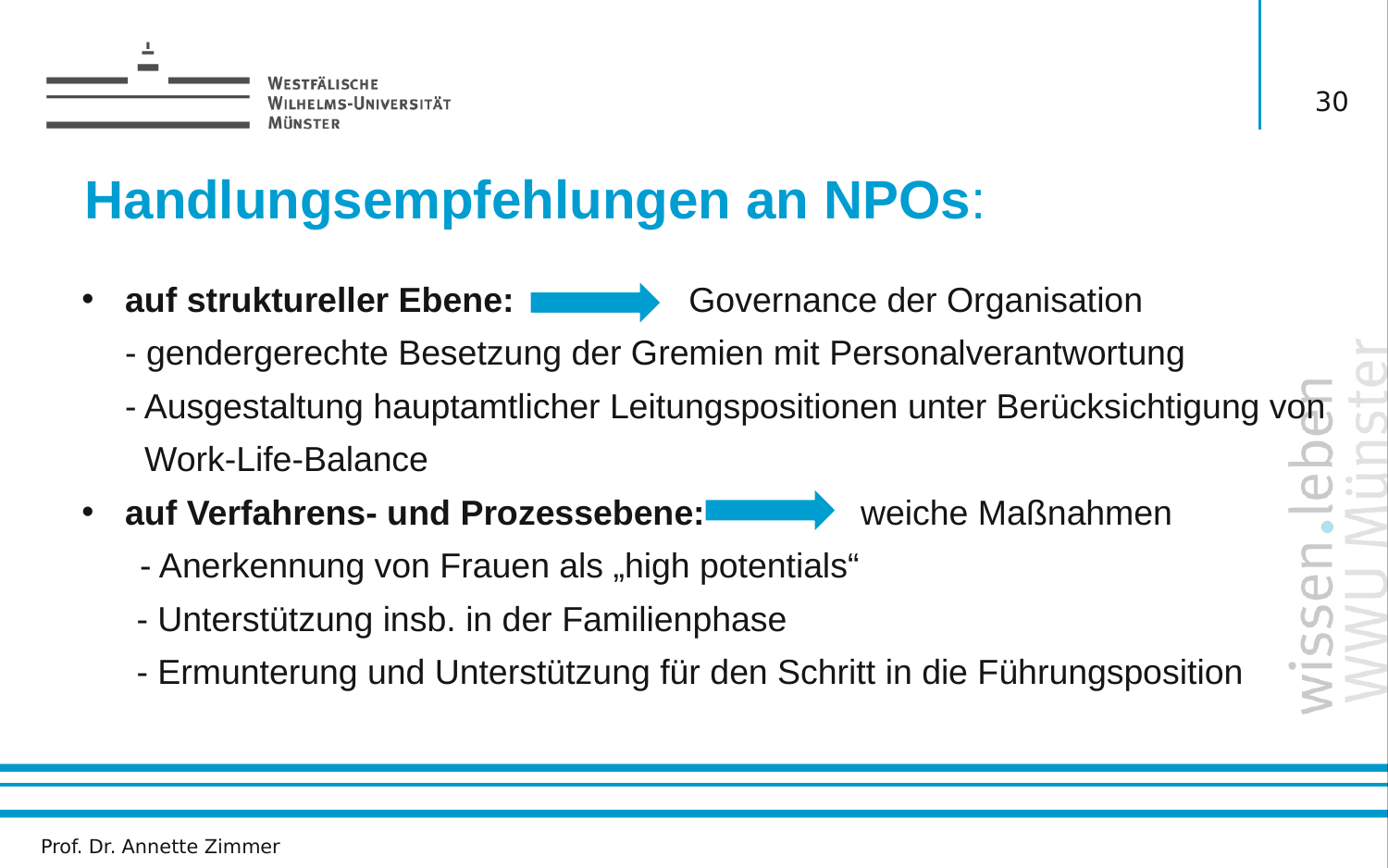

30
# Handlungsempfehlungen an NPOs:
auf struktureller Ebene:                  Governance der Organisation
- gendergerechte Besetzung der Gremien mit Personalverantwortung
- Ausgestaltung hauptamtlicher Leitungspositionen unter Berücksichtigung von
  Work-Life-Balance
auf Verfahrens- und Prozessebene:                weiche Maßnahmen
      - Anerkennung von Frauen als „high potentials“
- Unterstützung insb. in der Familienphase
- Ermunterung und Unterstützung für den Schritt in die Führungsposition